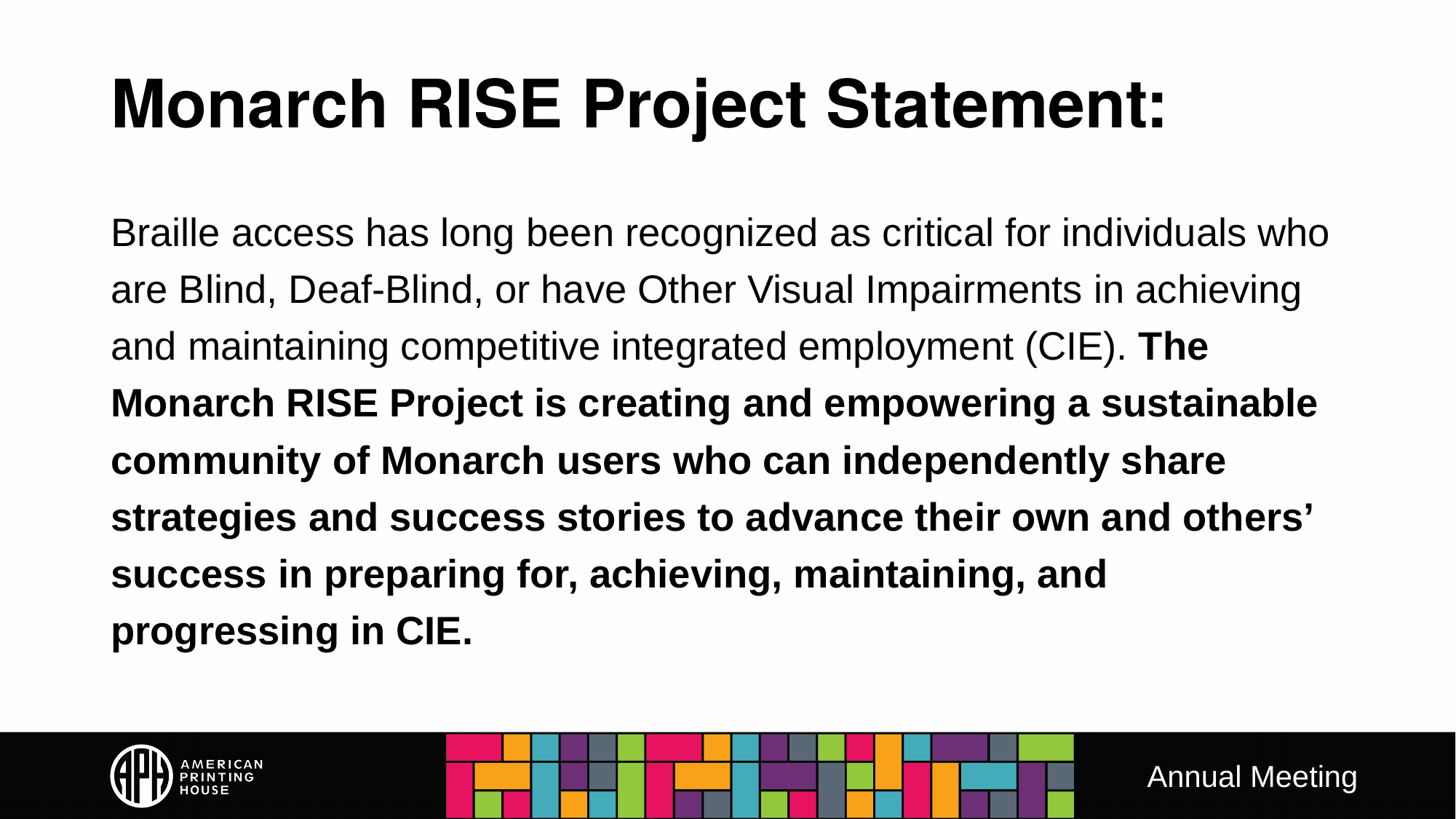

# Monarch RISE Project Statement:
Braille access has long been recognized as critical for individuals who are Blind, Deaf-Blind, or have Other Visual Impairments in achieving and maintaining competitive integrated employment (CIE). The Monarch RISE Project is creating and empowering a sustainable community of Monarch users who can independently share strategies and success stories to advance their own and others’ success in preparing for, achieving, maintaining, and progressing in CIE.